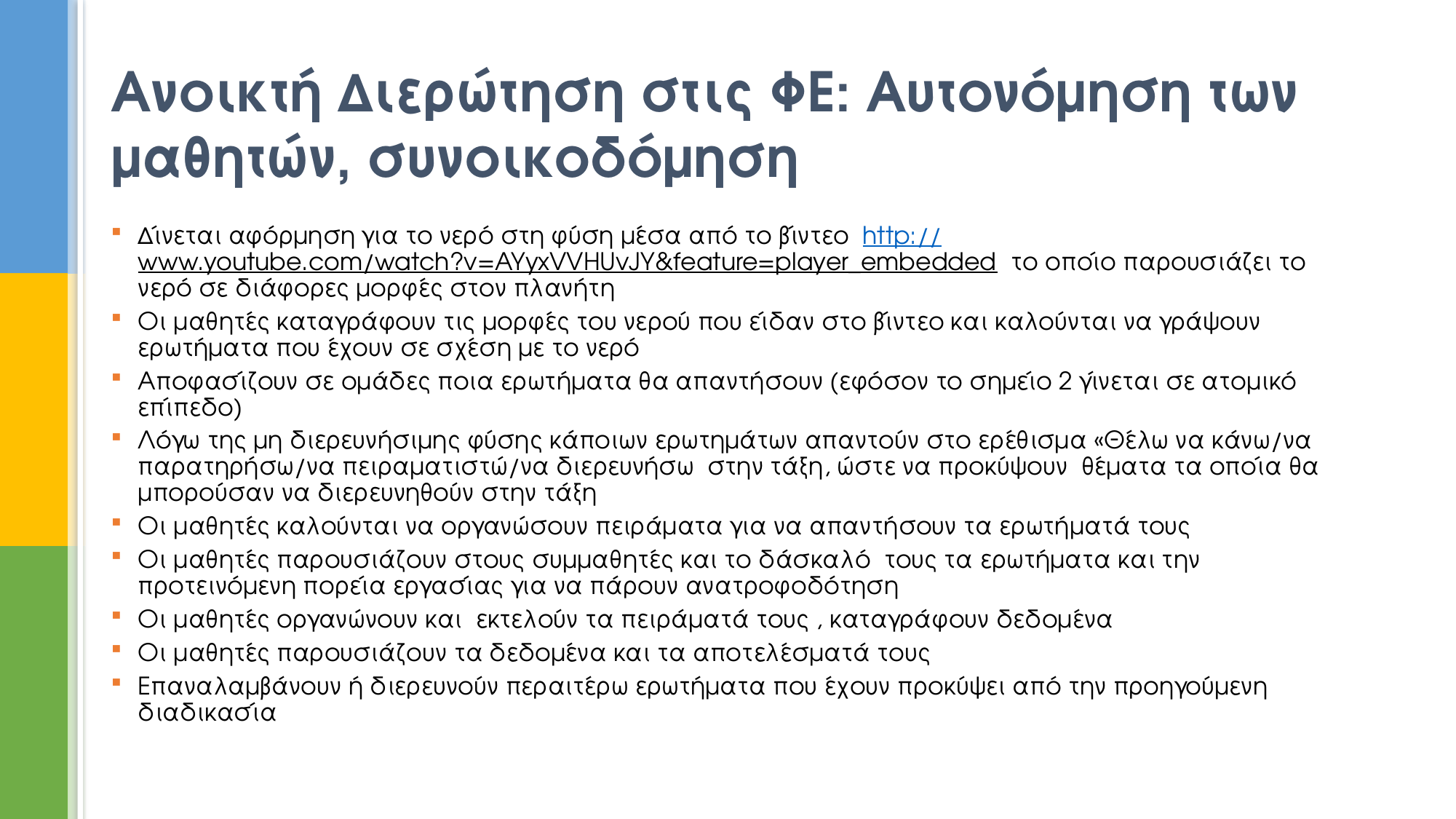

# Ανοικτή Διερώτηση στις ΦΕ: Αυτονόμηση των μαθητών, συνοικοδόμηση
Δίνεται αφόρμηση για το νερό στη φύση μέσα από το βίντεο  http://www.youtube.com/watch?v=AYyxVVHUvJY&feature=player_embedded  το οποίο παρουσιάζει το νερό σε διάφορες μορφές στον πλανήτη
Οι μαθητές καταγράφουν τις μορφές του νερού που είδαν στο βίντεο και καλούνται να γράψουν ερωτήματα που έχουν σε σχέση με το νερό
Αποφασίζουν σε ομάδες ποια ερωτήματα θα απαντήσουν (εφόσον το σημείο 2 γίνεται σε ατομικό επίπεδο)
Λόγω της μη διερευνήσιμης φύσης κάποιων ερωτημάτων απαντούν στο ερέθισμα «Θέλω να κάνω/να παρατηρήσω/να πειραματιστώ/να διερευνήσω  στην τάξη, ώστε να προκύψουν  θέματα τα οποία θα μπορούσαν να διερευνηθούν στην τάξη
Οι μαθητές καλούνται να οργανώσουν πειράματα για να απαντήσουν τα ερωτήματά τους
Οι μαθητές παρουσιάζουν στους συμμαθητές και το δάσκαλό  τους τα ερωτήματα και την προτεινόμενη πορεία εργασίας για να πάρουν ανατροφοδότηση
Οι μαθητές οργανώνουν και  εκτελούν τα πειράματά τους , καταγράφουν δεδομένα
Οι μαθητές παρουσιάζουν τα δεδομένα και τα αποτελέσματά τους
Επαναλαμβάνουν ή διερευνούν περαιτέρω ερωτήματα που έχουν προκύψει από την προηγούμενη διαδικασία